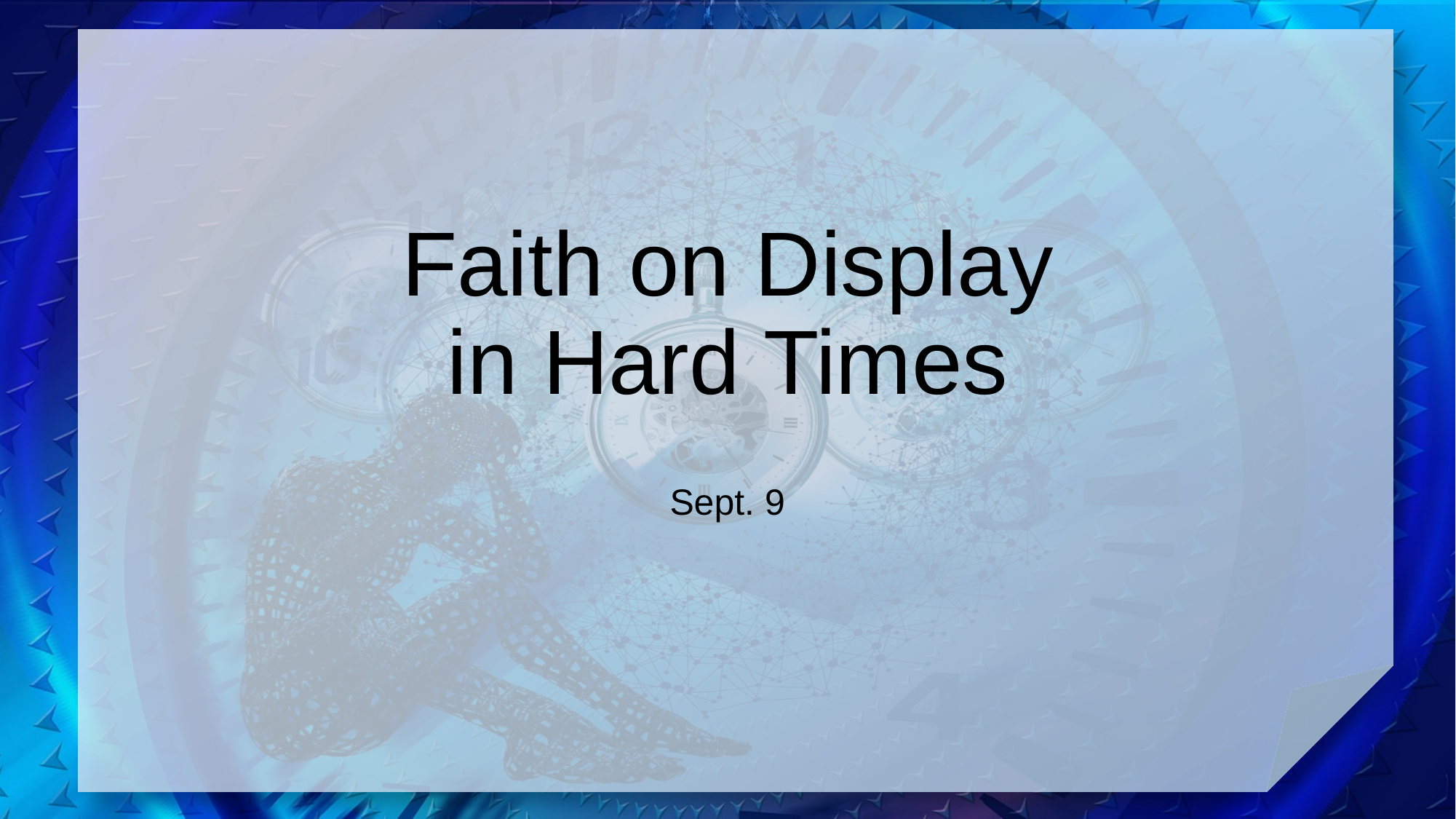

# Faith on Display in Hard Times
Sept. 9